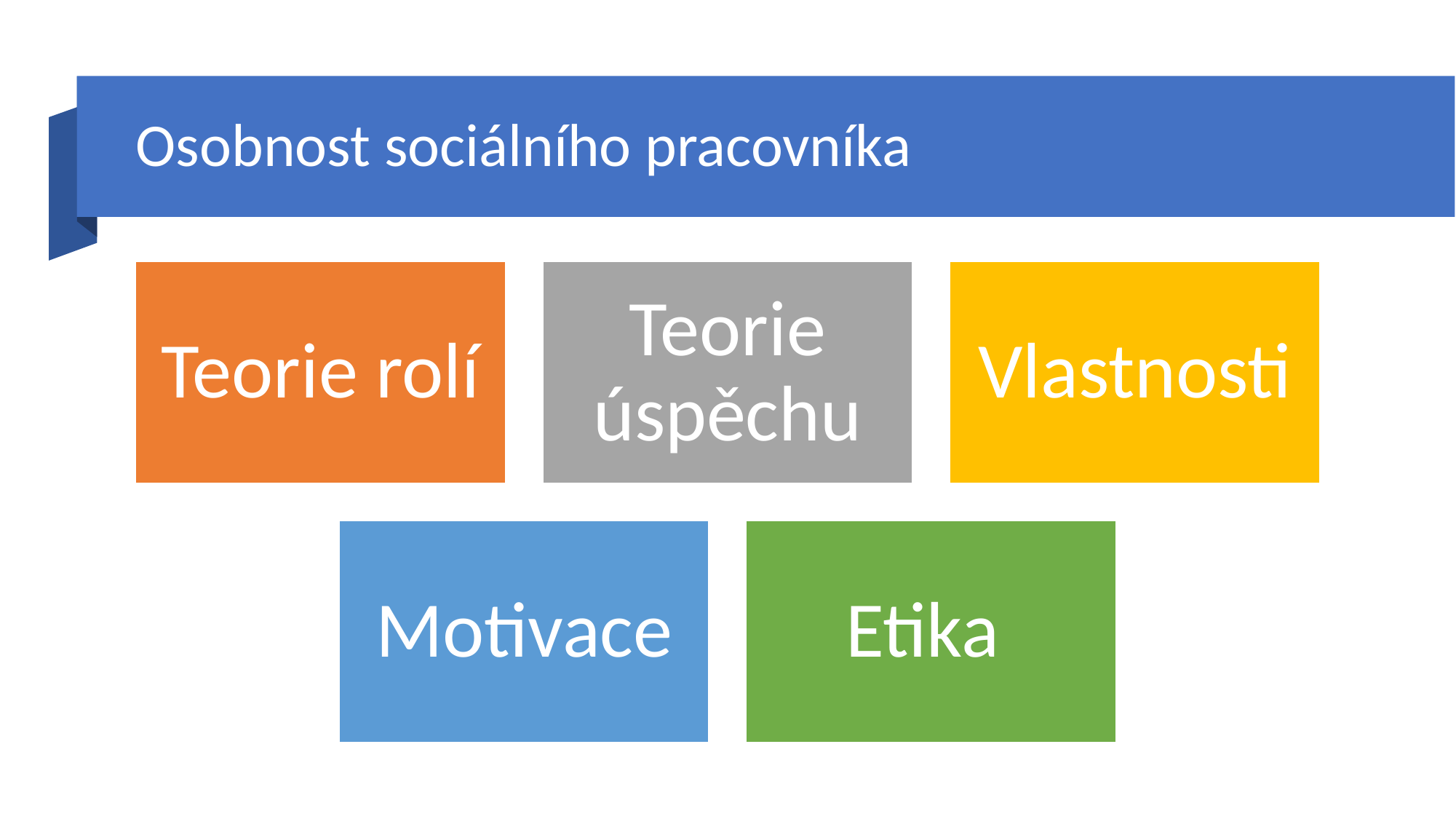

# Osobnost sociálního pracovníka

Teorie rolí
Teorie úspěchu
Vlastnosti
Motivace
Etika